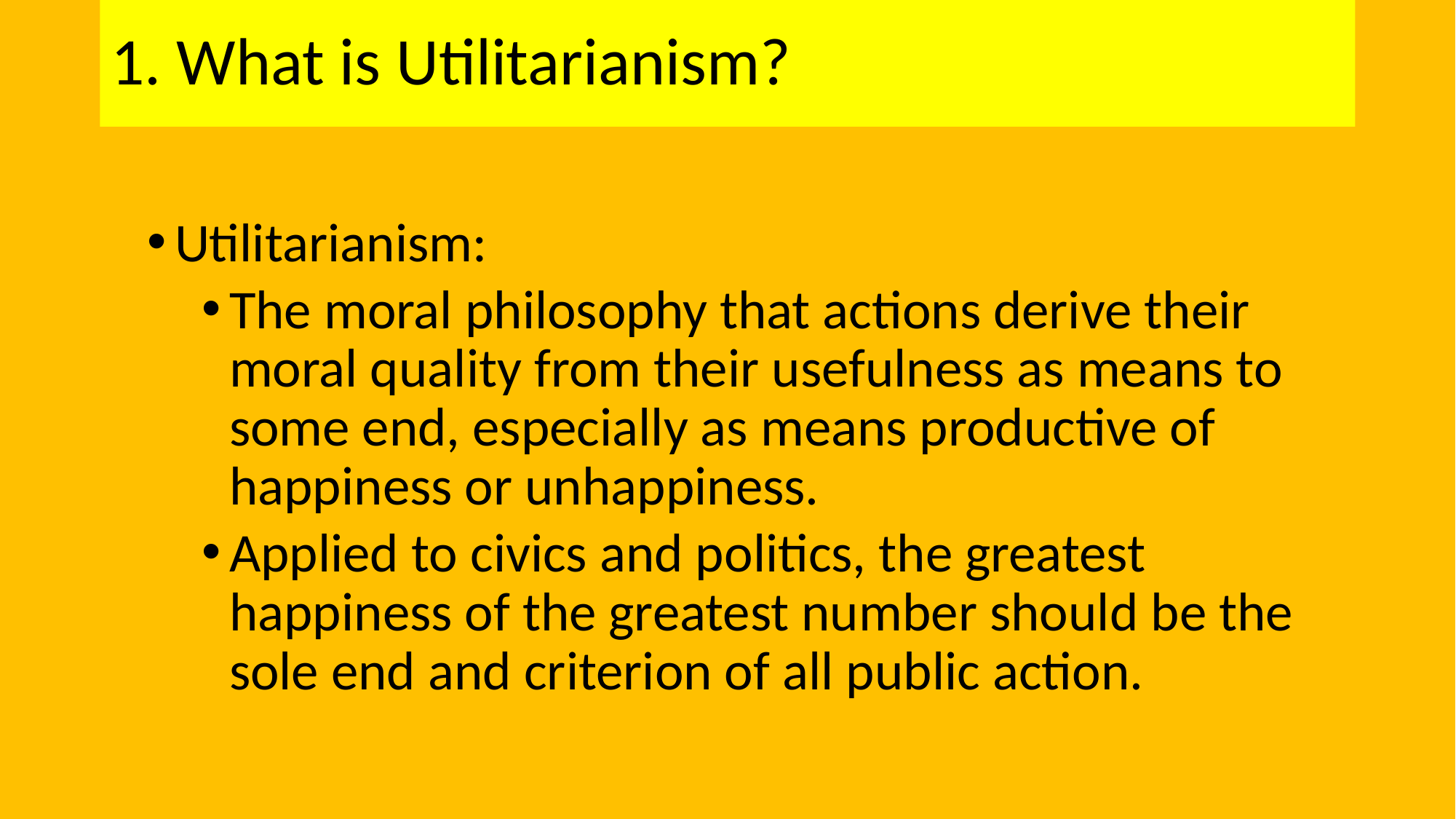

# 1. What is Utilitarianism?
Utilitarianism:
The moral philosophy that actions derive their moral quality from their usefulness as means to some end, especially as means productive of happiness or unhappiness.
Applied to civics and politics, the greatest happiness of the greatest number should be the sole end and criterion of all public action.